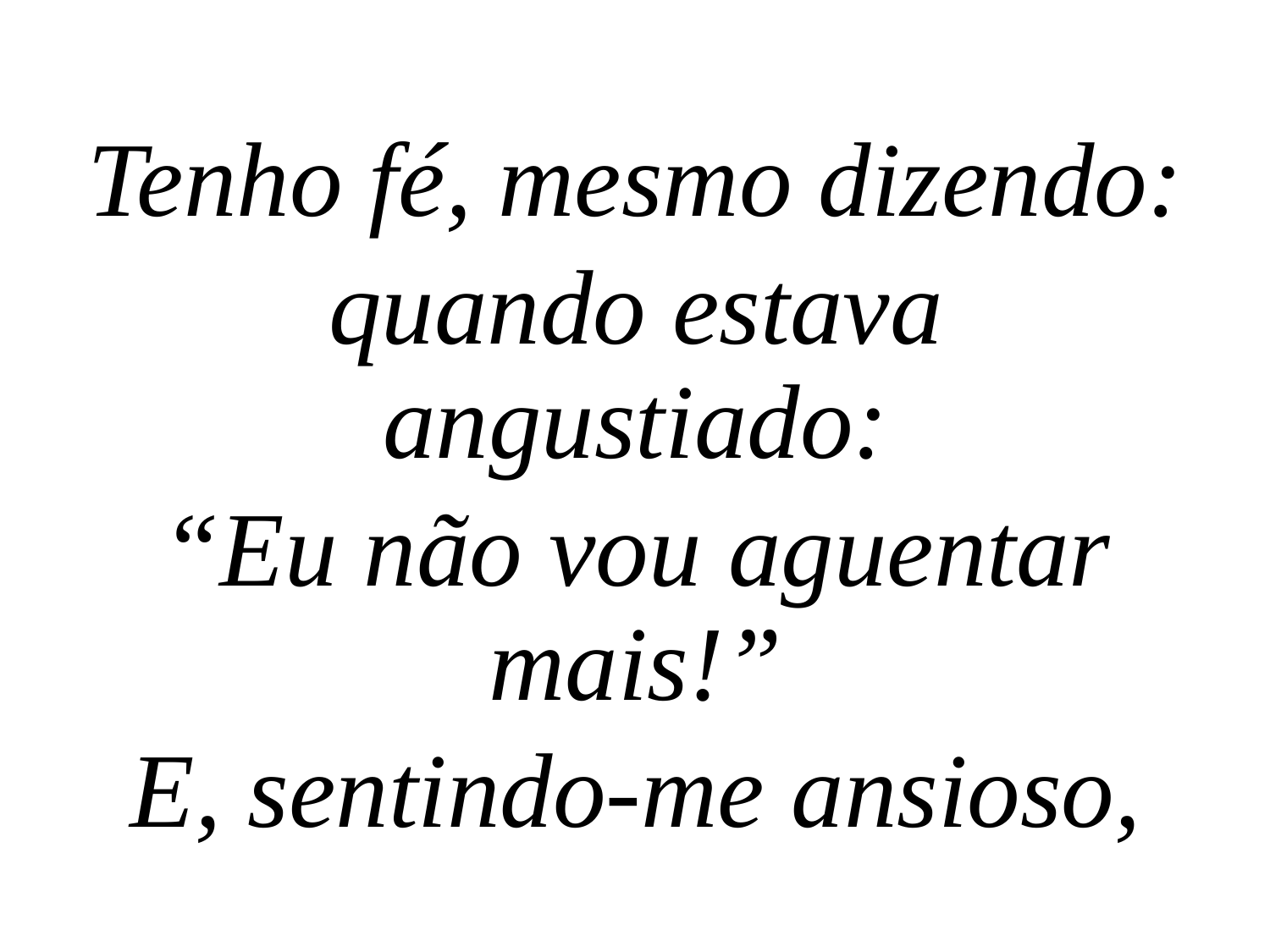

Tenho fé, mesmo dizendo:
quando estava angustiado:
“Eu não vou aguentar mais!”
E, sentindo-me ansioso,